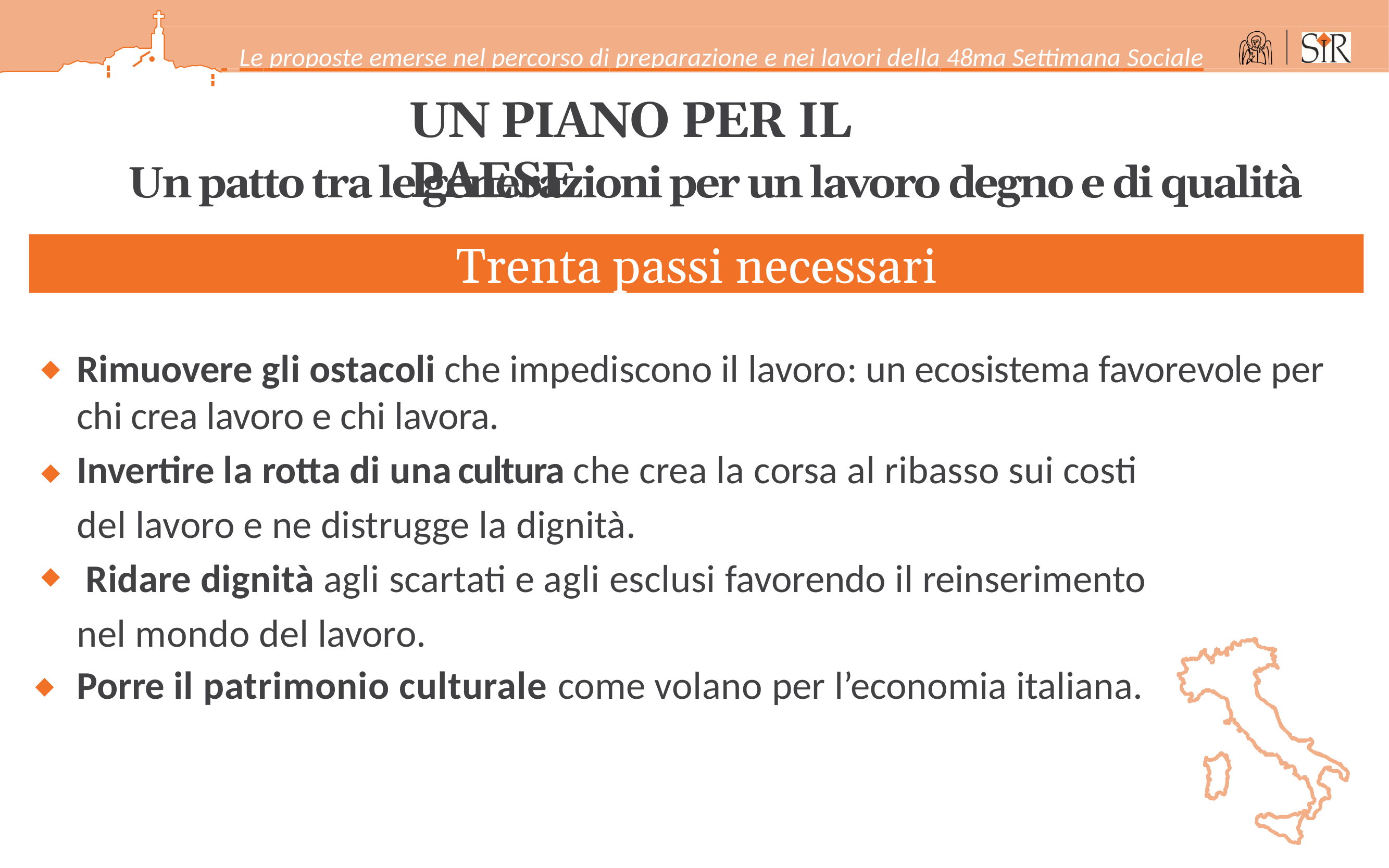

Le proposte emerse nel percorso di preparazione e nei lavori della 48ma Settimana Sociale

UN PIANO PER IL PAESE
Un patto tra le generazioni per un lavoro degno e di qualità
Trenta passi necessari
Rimuovere gli ostacoli che impediscono il lavoro: un ecosistema favorevole per chi crea lavoro e chi lavora.
Invertire la rotta di una cultura che crea la corsa al ribasso sui costi del lavoro e ne distrugge la dignità.
 Ridare dignità agli scartati e agli esclusi favorendo il reinserimento nel mondo del lavoro.
Porre il patrimonio culturale come volano per l’economia italiana.

2